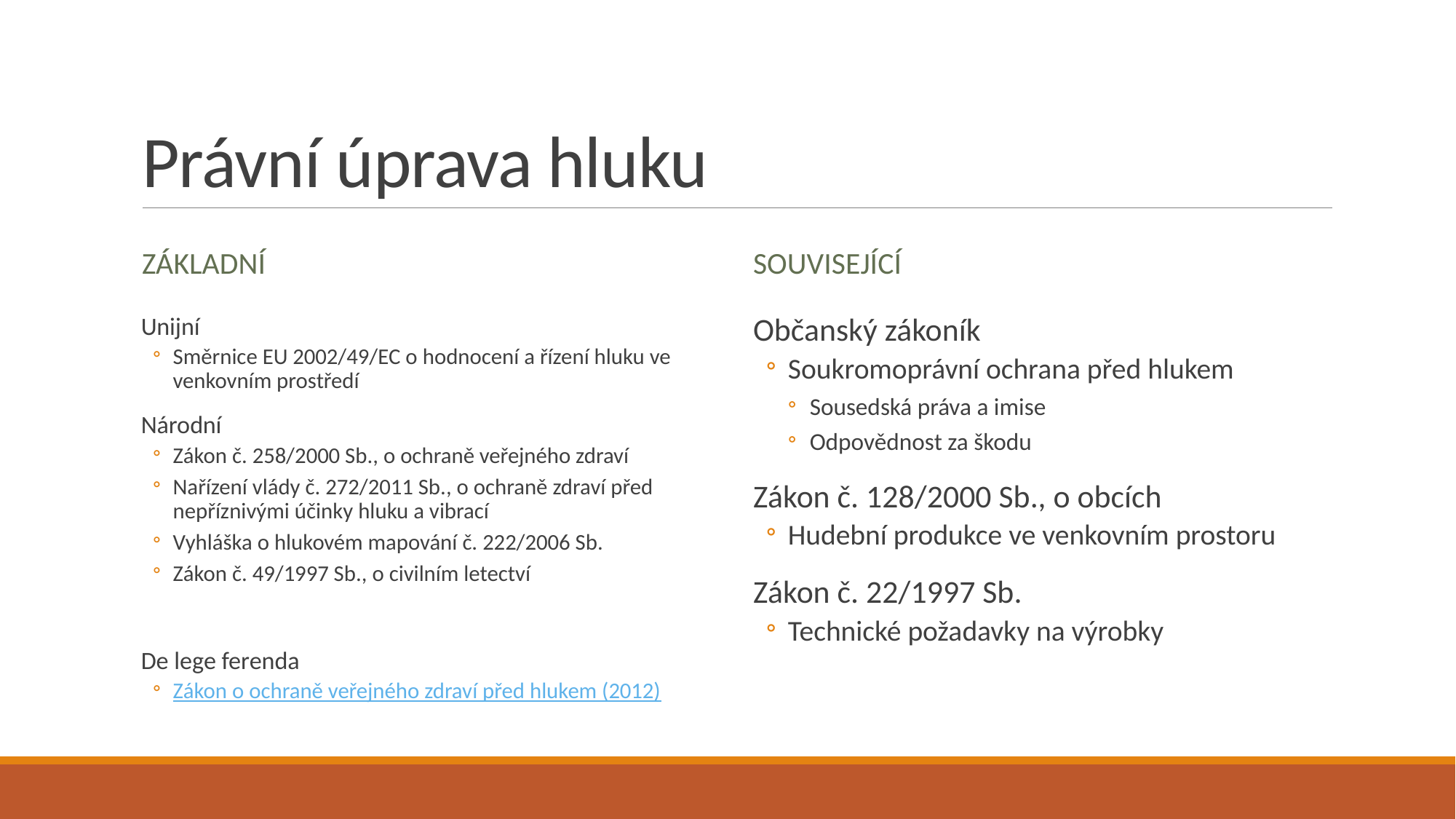

# Právní úprava hluku
Základní
Související
Unijní
Směrnice EU 2002/49/EC o hodnocení a řízení hluku ve venkovním prostředí
Národní
Zákon č. 258/2000 Sb., o ochraně veřejného zdraví
Nařízení vlády č. 272/2011 Sb., o ochraně zdraví před nepříznivými účinky hluku a vibrací
Vyhláška o hlukovém mapování č. 222/2006 Sb.
Zákon č. 49/1997 Sb., o civilním letectví

De lege ferenda
Zákon o ochraně veřejného zdraví před hlukem (2012)

Občanský zákoník
Soukromoprávní ochrana před hlukem
Sousedská práva a imise
Odpovědnost za škodu
Zákon č. 128/2000 Sb., o obcích
Hudební produkce ve venkovním prostoru
Zákon č. 22/1997 Sb.
Technické požadavky na výrobky